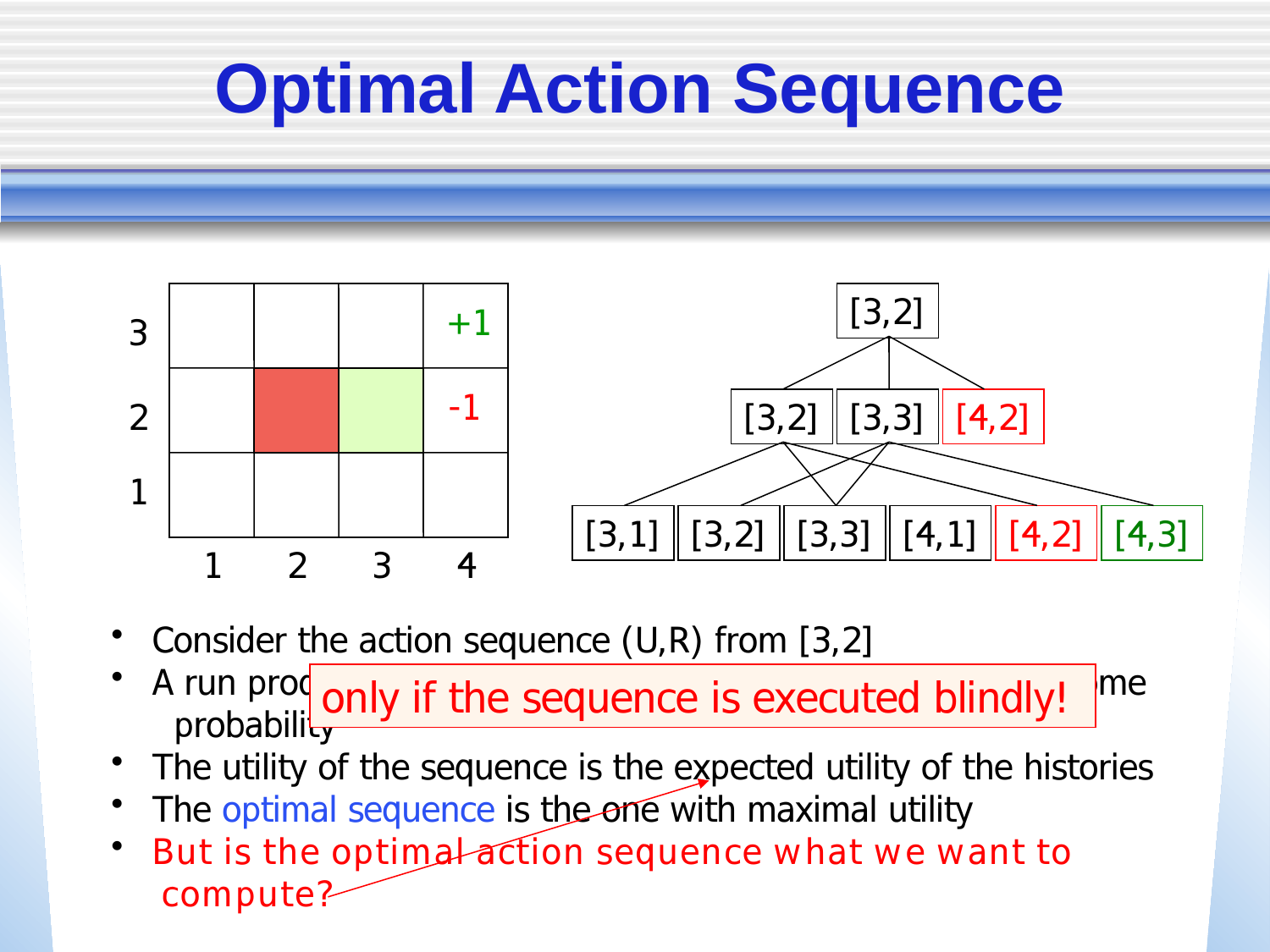

# Optimal Action Sequence

[3,2]

[3,2]
[3,3]
[4,2]

[3,1]
[3,2]
[3,3]
[4,1]
[4,2]
[4,3]
+1
3

-1
2
1
1
2
3
4
 Consider the action sequence (U,R) from [3,2]
 A run produces one among 7 possible histories, each with some
   probability
 The utility of the sequence is the expected utility of the histories
 The optimal sequence is the one with maximal utility
 But is the optimal action sequence what we want to
  compute?
only if the sequence is executed blindly!